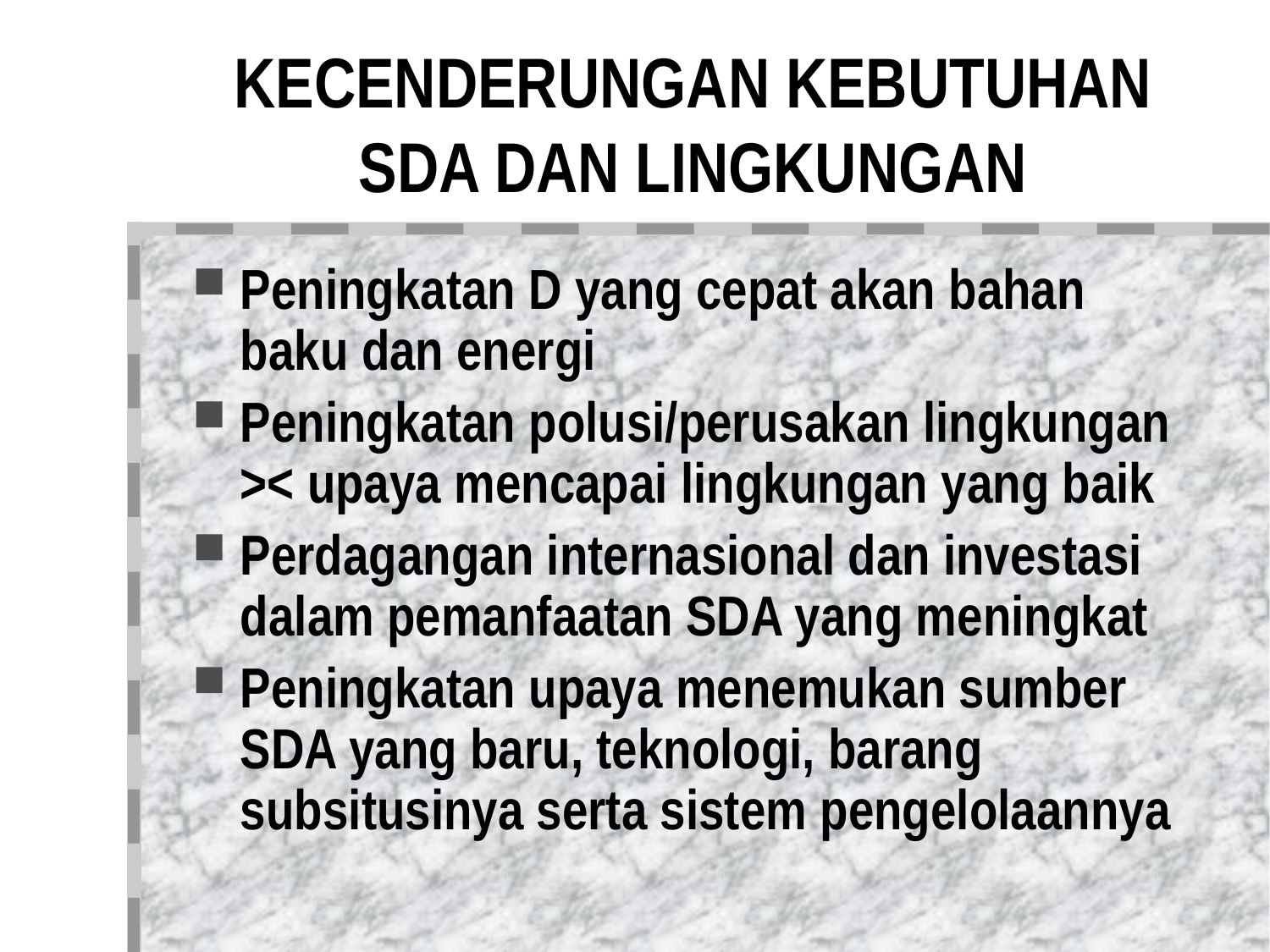

# KECENDERUNGAN KEBUTUHAN SDA DAN LINGKUNGAN
Peningkatan D yang cepat akan bahan baku dan energi
Peningkatan polusi/perusakan lingkungan >< upaya mencapai lingkungan yang baik
Perdagangan internasional dan investasi dalam pemanfaatan SDA yang meningkat
Peningkatan upaya menemukan sumber  SDA yang baru, teknologi, barang subsitusinya serta sistem pengelolaannya